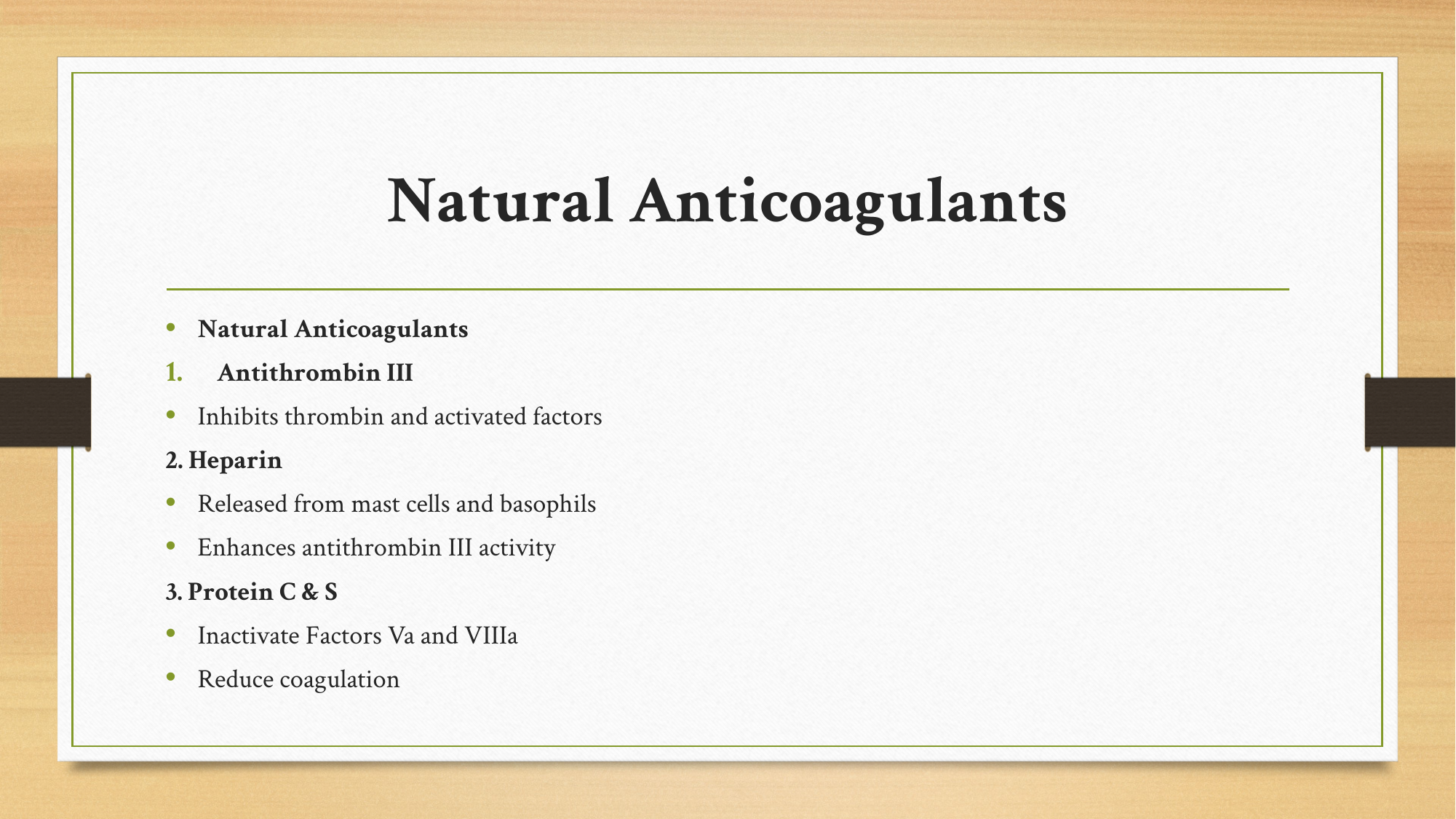

# Natural Anticoagulants
Natural Anticoagulants
Antithrombin III
Inhibits thrombin and activated factors
2. Heparin
Released from mast cells and basophils
Enhances antithrombin III activity
3. Protein C & S
Inactivate Factors Va and VIIIa
Reduce coagulation